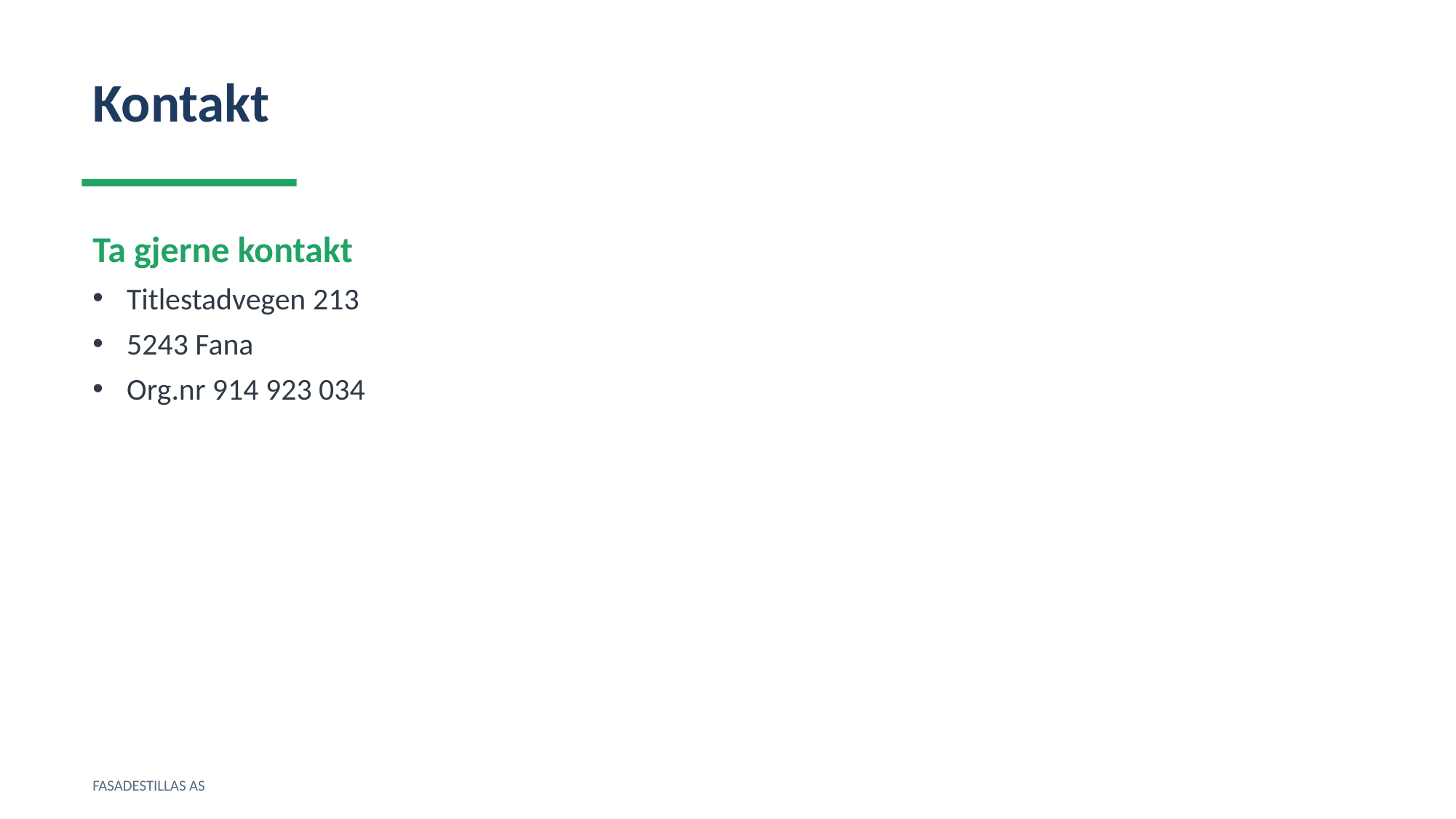

Kontakt

Ta gjerne kontakt
Titlestadvegen 213
5243 Fana
Org.nr 914 923 034
FASADESTILLAS AS